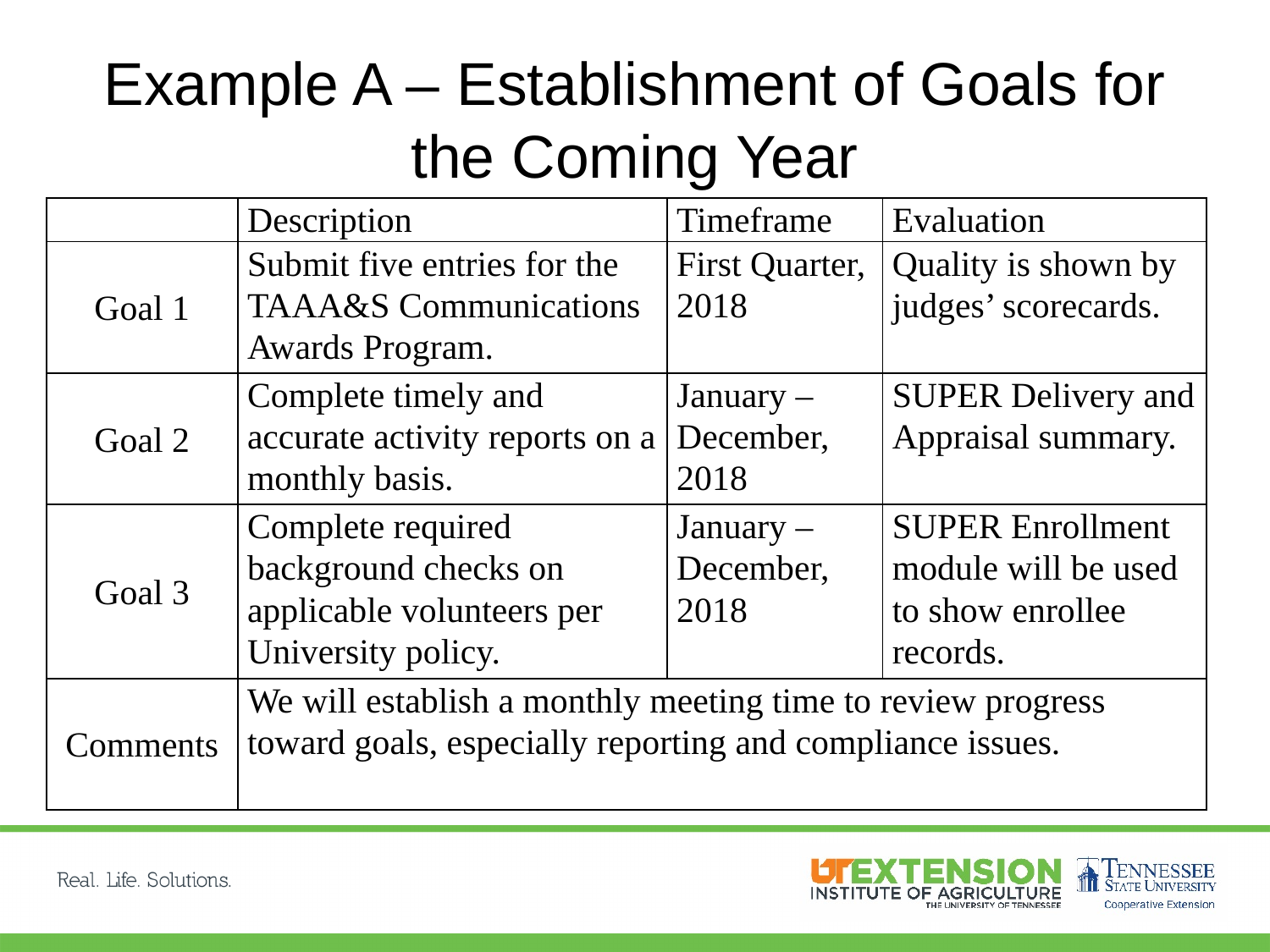

# Example A – Establishment of Goals for the Coming Year
|  | Description | Timeframe | Evaluation |
| --- | --- | --- | --- |
| Goal 1 | Submit five entries for the TAAA&S Communications Awards Program. | First Quarter, 2018 | Quality is shown by judges’ scorecards. |
| Goal 2 | Complete timely and accurate activity reports on a monthly basis. | January – December, 2018 | SUPER Delivery and Appraisal summary. |
| Goal 3 | Complete required background checks on applicable volunteers per University policy. | January – December, 2018 | SUPER Enrollment module will be used to show enrollee records. |
| Comments | We will establish a monthly meeting time to review progress toward goals, especially reporting and compliance issues. |  |  |